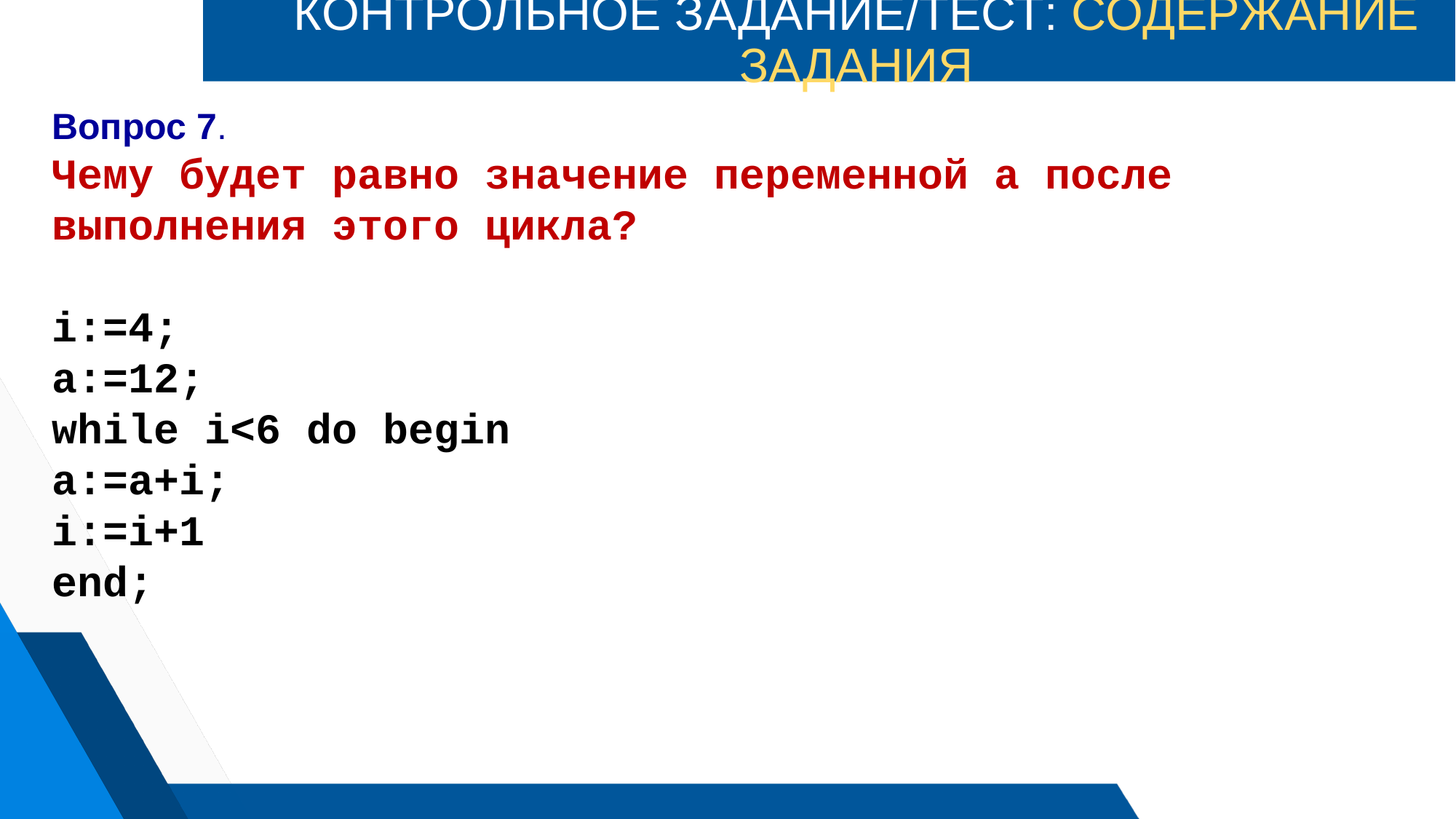

# КОНТРОЛЬНОЕ ЗАДАНИЕ/ТЕСТ: СОДЕРЖАНИЕ ЗАДАНИЯ
Вопрос 7.
Чему будет равно значение переменной a после выполнения этого цикла?

i:=4;
a:=12;
while i<6 do begin
a:=a+i;
i:=i+1
end;